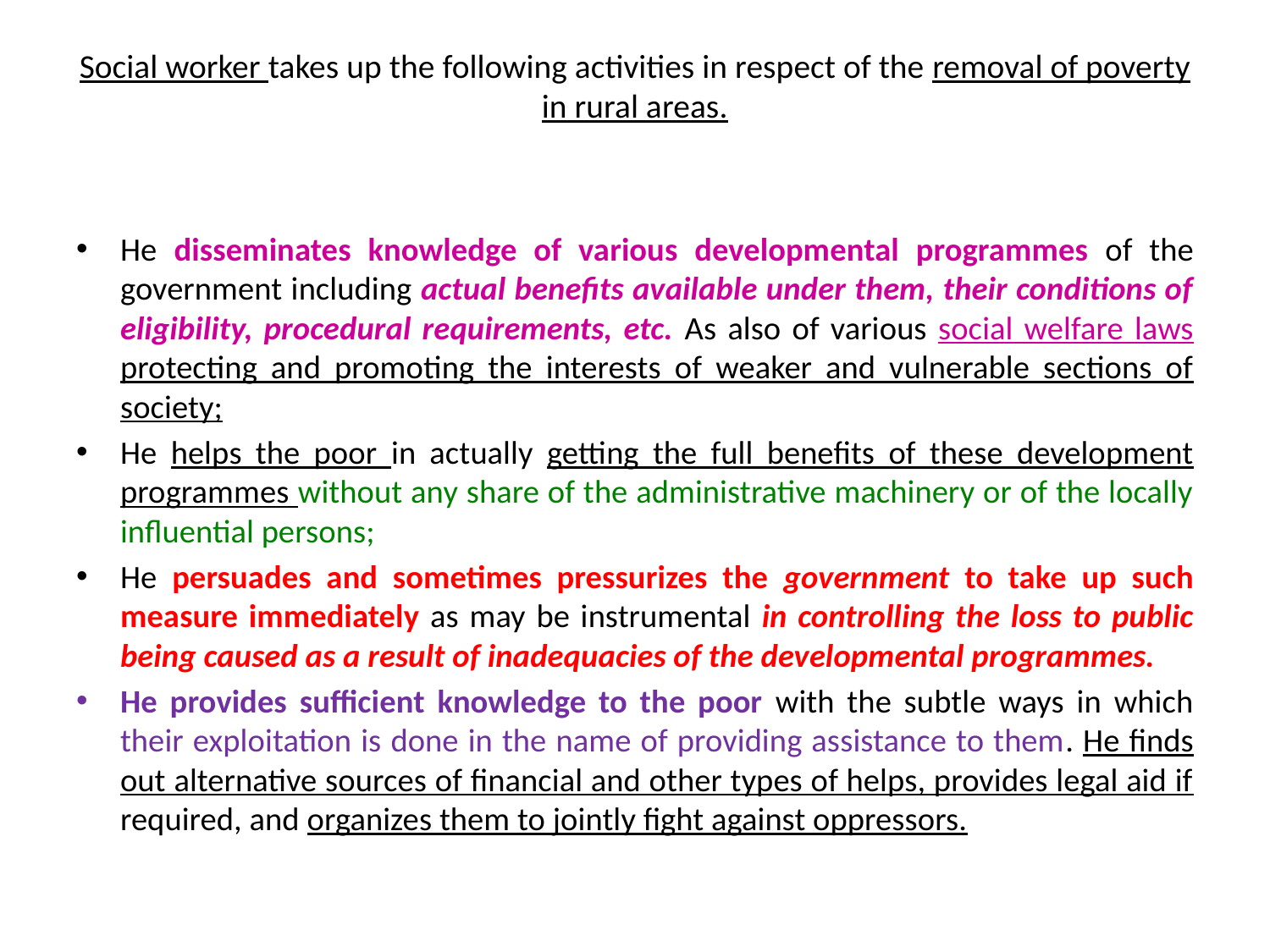

# Social worker takes up the following activities in respect of the removal of poverty in rural areas.
He disseminates knowledge of various developmental programmes of the government including actual benefits available under them, their conditions of eligibility, procedural requirements, etc. As also of various social welfare laws protecting and promoting the interests of weaker and vulnerable sections of society;
He helps the poor in actually getting the full benefits of these development programmes without any share of the administrative machinery or of the locally influential persons;
He persuades and sometimes pressurizes the government to take up such measure immediately as may be instrumental in controlling the loss to public being caused as a result of inadequacies of the developmental programmes.
He provides sufficient knowledge to the poor with the subtle ways in which their exploitation is done in the name of providing assistance to them. He finds out alternative sources of financial and other types of helps, provides legal aid if required, and organizes them to jointly fight against oppressors.